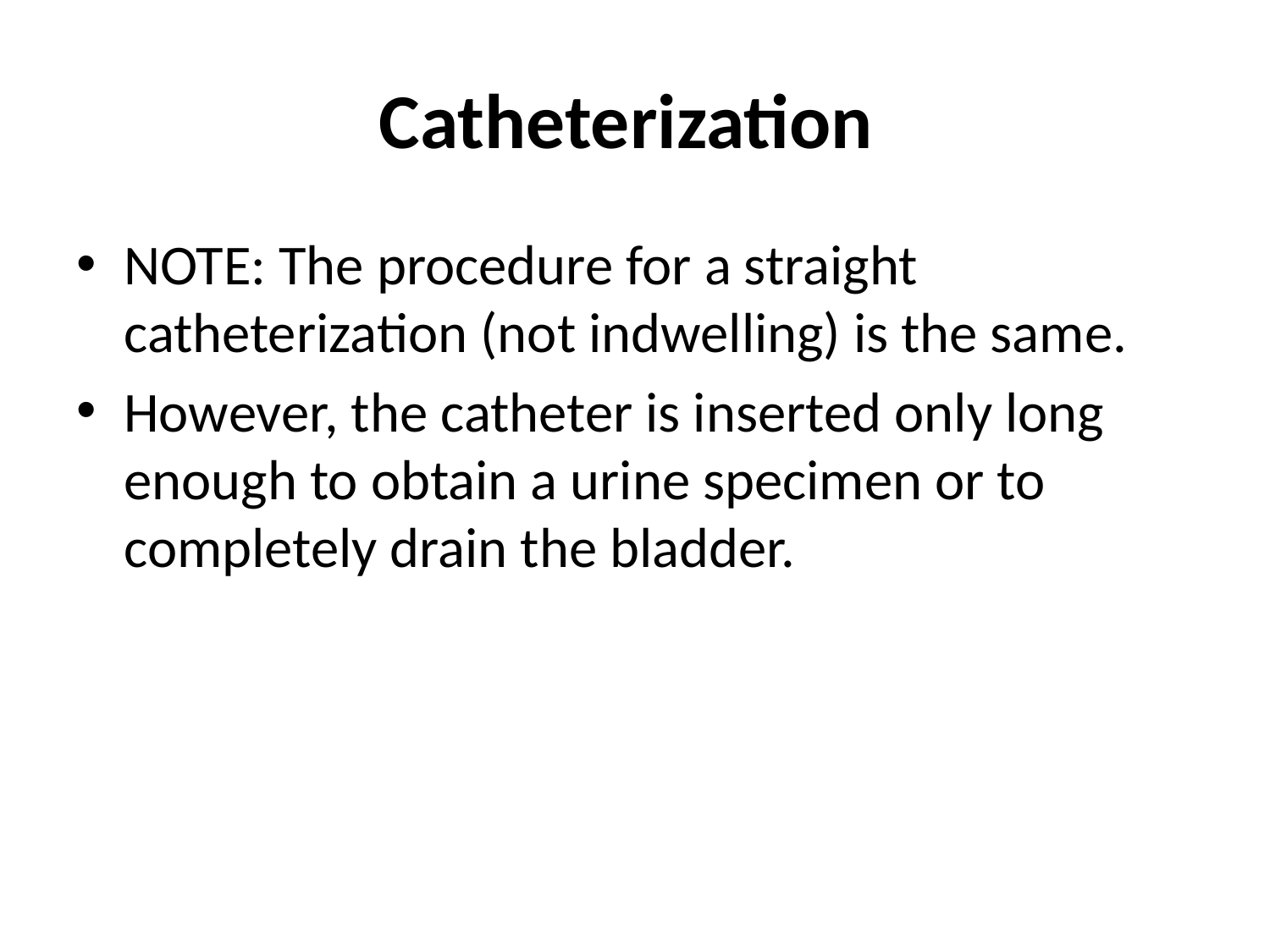

# Catheterization
NOTE: The procedure for a straight catheterization (not indwelling) is the same.
However, the catheter is inserted only long enough to obtain a urine specimen or to completely drain the bladder.